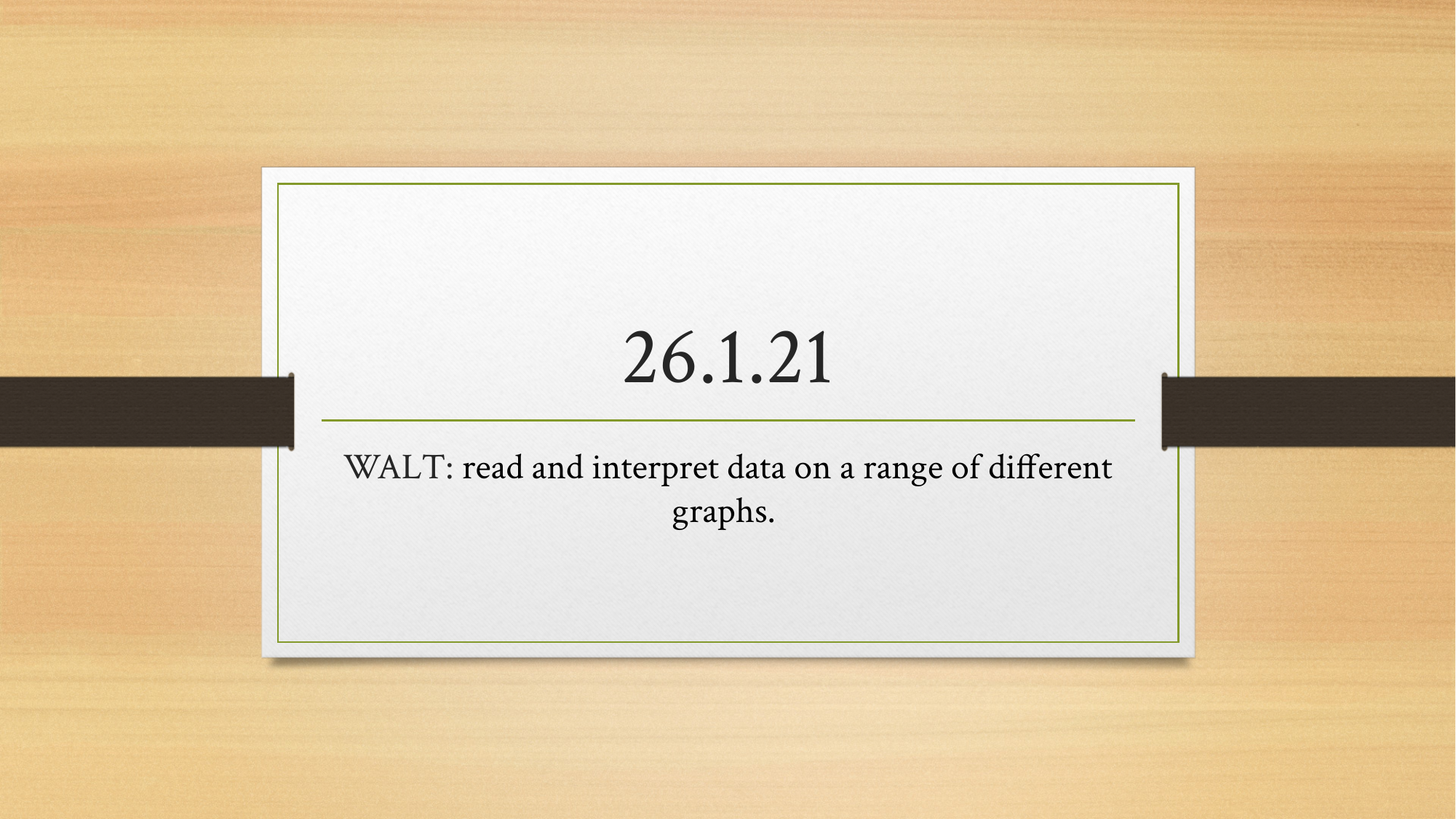

# 26.1.21
WALT: read and interpret data on a range of different graphs.